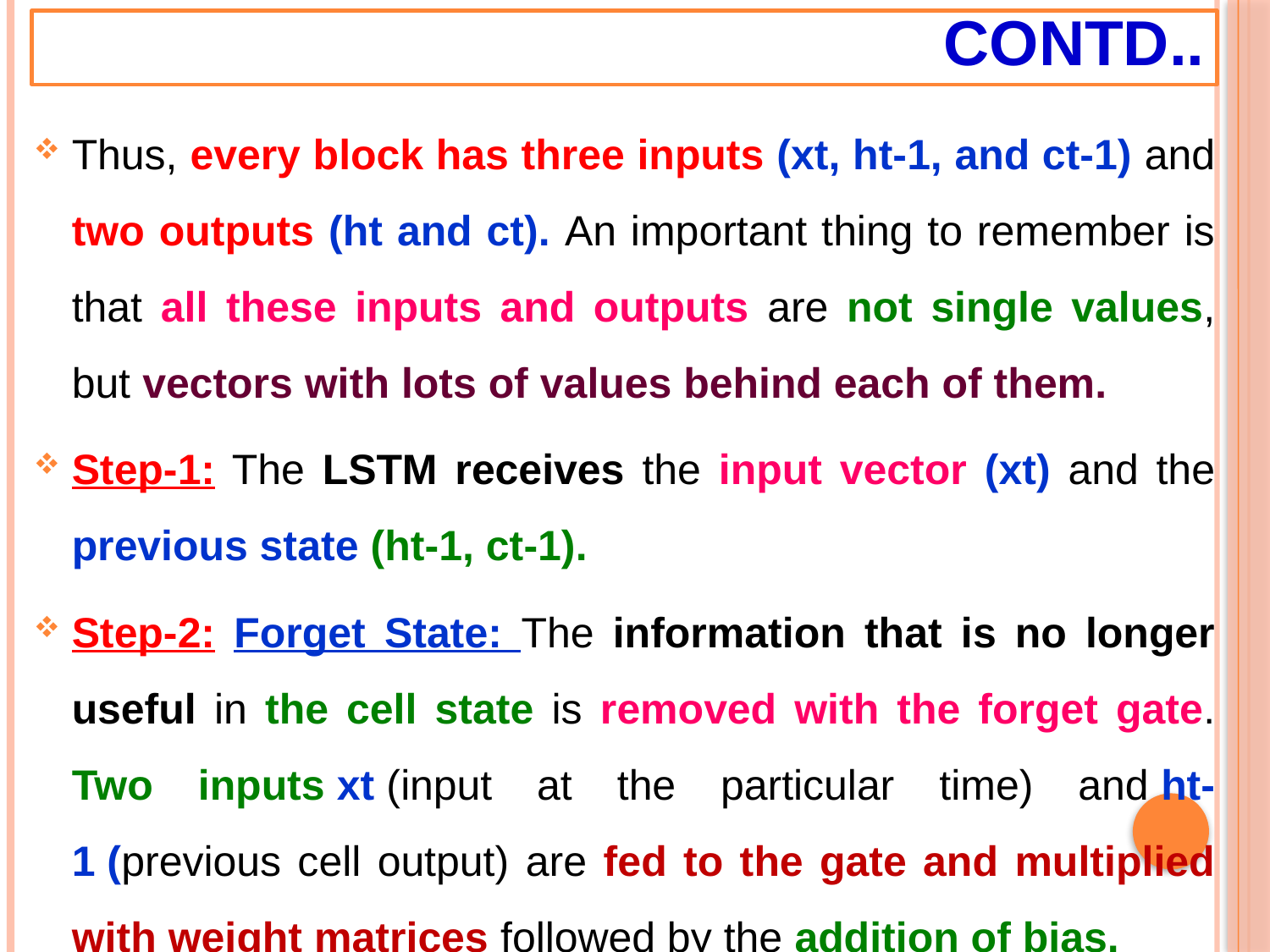

# Contd..
Thus, every block has three inputs (xt, ht-1, and ct-1) and two outputs (ht and ct). An important thing to remember is that all these inputs and outputs are not single values, but vectors with lots of values behind each of them.
Step-1: The LSTM receives the input vector (xt) and the previous state (ht-1, ct-1).
Step-2: Forget State: The information that is no longer useful in the cell state is removed with the forget gate. Two inputs xt (input at the particular time) and ht-1 (previous cell output) are fed to the gate and multiplied with weight matrices followed by the addition of bias.